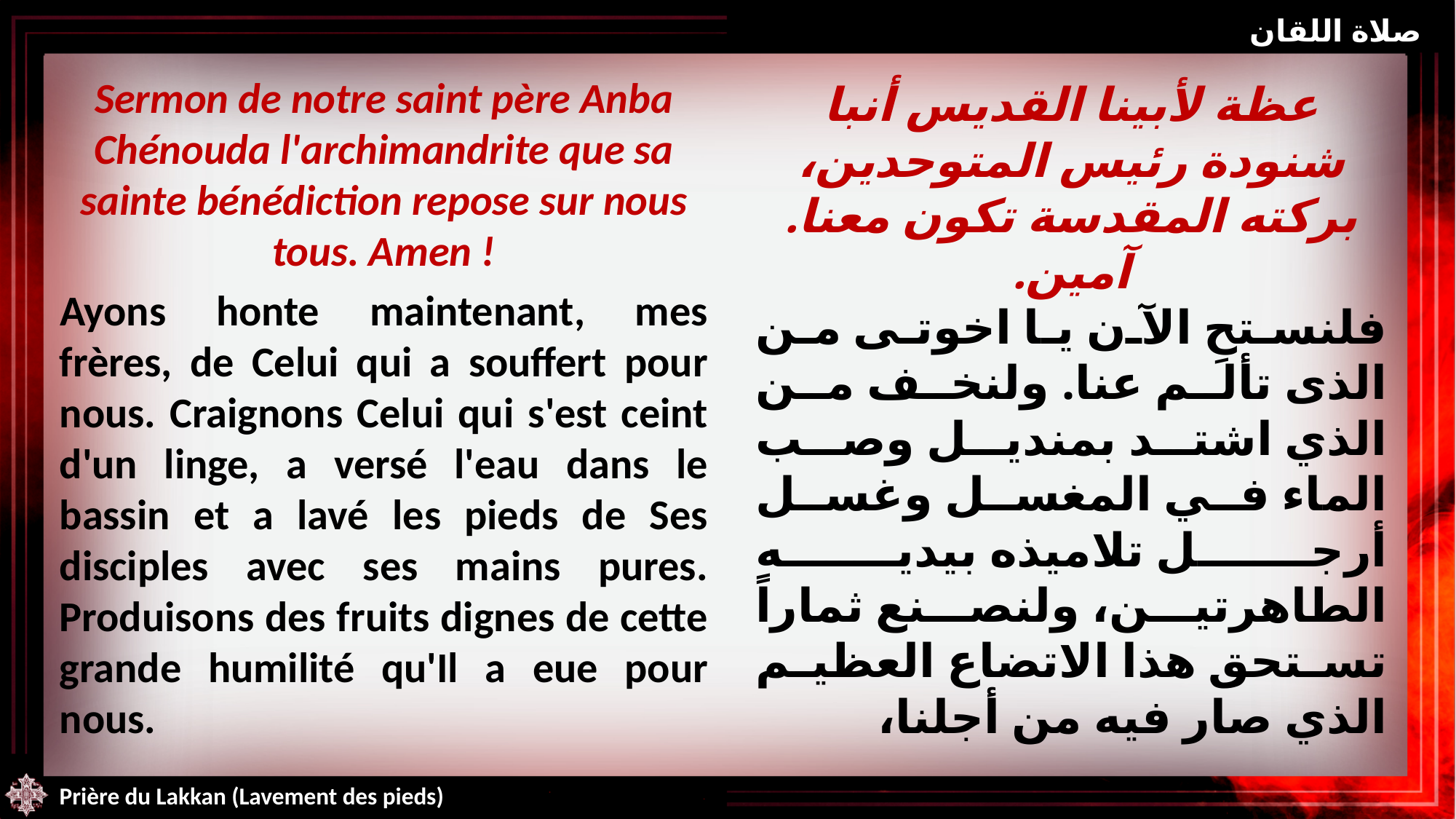

صلاة اللقان
Sermon de notre saint père Anba Chénouda l'archimandrite que sa sainte bénédiction repose sur nous tous. Amen !
Ayons honte maintenant, mes frères, de Celui qui a souffert pour nous. Craignons Celui qui s'est ceint d'un linge, a versé l'eau dans le bassin et a lavé les pieds de Ses disciples avec ses mains pures. Produisons des fruits dignes de cette grande humilité qu'Il a eue pour nous.
عظة لأبينا القديس أنبا شنودة رئيس المتوحدين، بركته المقدسة تكون معنا. آمين.
فلنستحِ الآن يا اخوتى من الذى تألم عنا. ولنخف من الذي اشتد بمنديل وصب الماء في المغسل وغسل أرجل تلاميذه بيديه الطاهرتين، ولنصنع ثماراً تستحق هذا الاتضاع العظيم الذي صار فيه من أجلنا،
Prière du Lakkan (Lavement des pieds)